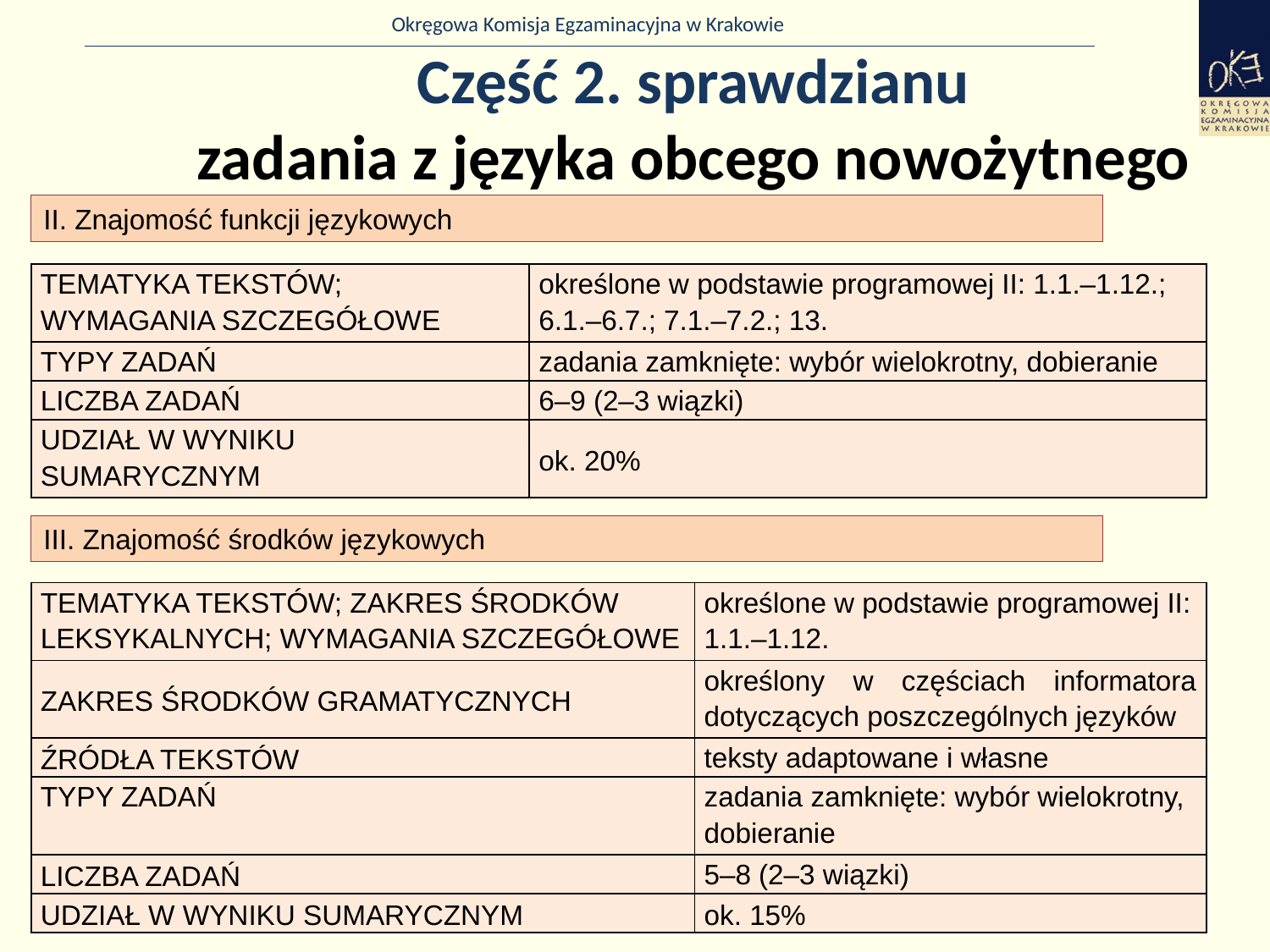

# Część 2. sprawdzianu zadania z języka obcego nowożytnego
II. Znajomość funkcji językowych
| TEMATYKA TEKSTÓW; WYMAGANIA SZCZEGÓŁOWE | określone w podstawie programowej II: 1.1.–1.12.; 6.1.–6.7.; 7.1.–7.2.; 13. |
| --- | --- |
| TYPY ZADAŃ | zadania zamknięte: wybór wielokrotny, dobieranie |
| LICZBA ZADAŃ | 6–9 (2–3 wiązki) |
| UDZIAŁ W WYNIKU SUMARYCZNYM | ok. 20% |
III. Znajomość środków językowych
| TEMATYKA TEKSTÓW; ZAKRES ŚRODKÓW LEKSYKALNYCH; WYMAGANIA SZCZEGÓŁOWE | określone w podstawie programowej II: 1.1.–1.12. |
| --- | --- |
| ZAKRES ŚRODKÓW GRAMATYCZNYCH | określony w częściach informatora dotyczących poszczególnych języków |
| ŹRÓDŁA TEKSTÓW | teksty adaptowane i własne |
| TYPY ZADAŃ | zadania zamknięte: wybór wielokrotny, dobieranie |
| LICZBA ZADAŃ | 5–8 (2–3 wiązki) |
| UDZIAŁ W WYNIKU SUMARYCZNYM | ok. 15% |
32